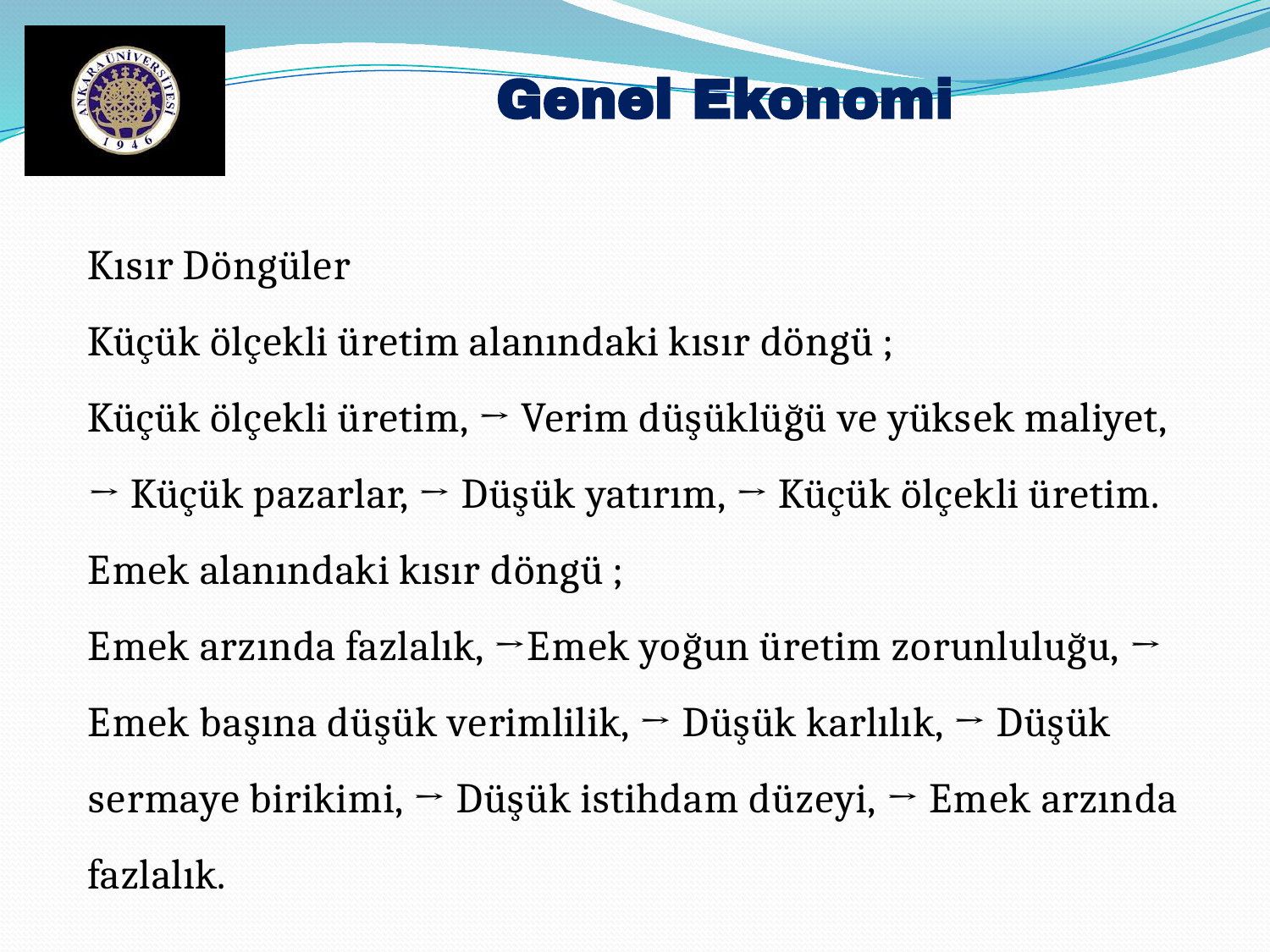

Genel Ekonomi
Kısır Döngüler
Küçük ölçekli üretim alanındaki kısır döngü ;
Küçük ölçekli üretim, → Verim düşüklüğü ve yüksek maliyet, → Küçük pazarlar, → Düşük yatırım, → Küçük ölçekli üretim.
Emek alanındaki kısır döngü ;
Emek arzında fazlalık, →Emek yoğun üretim zorunluluğu, → Emek başına düşük verimlilik, → Düşük karlılık, → Düşük sermaye birikimi, → Düşük istihdam düzeyi, → Emek arzında fazlalık.